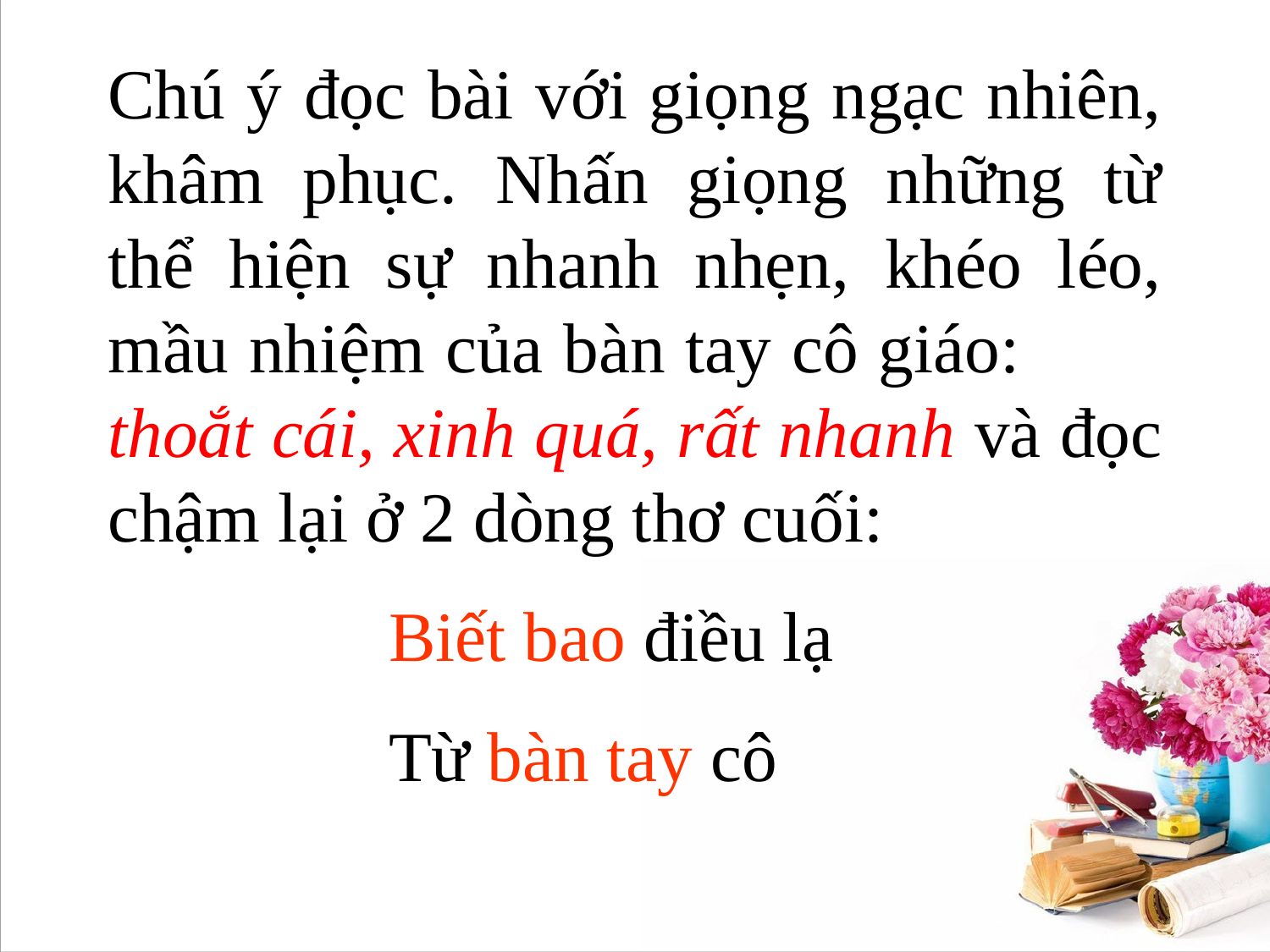

Chú ý đọc bài với giọng ngạc nhiên, khâm phục. Nhấn giọng những từ thể hiện sự nhanh nhẹn, khéo léo, mầu nhiệm của bàn tay cô giáo:        thoắt cái, xinh quá, rất nhanh và đọc chậm lại ở 2 dòng thơ cuối:
                Biết bao điều lạ
                Từ bàn tay cô